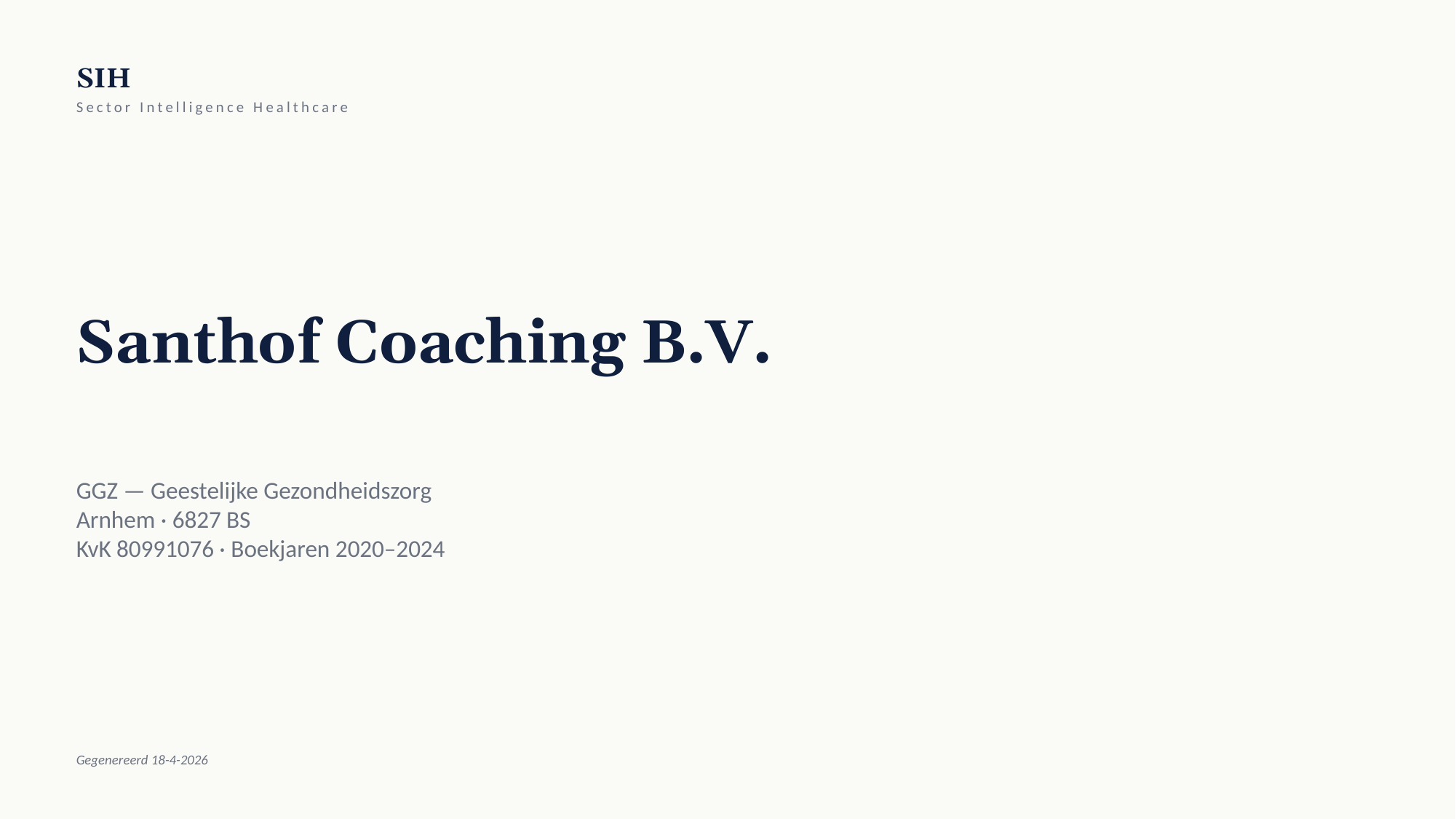

SIH
Sector Intelligence Healthcare
Santhof Coaching B.V.
GGZ — Geestelijke Gezondheidszorg
Arnhem · 6827 BS
KvK 80991076 · Boekjaren 2020–2024
Gegenereerd 18-4-2026